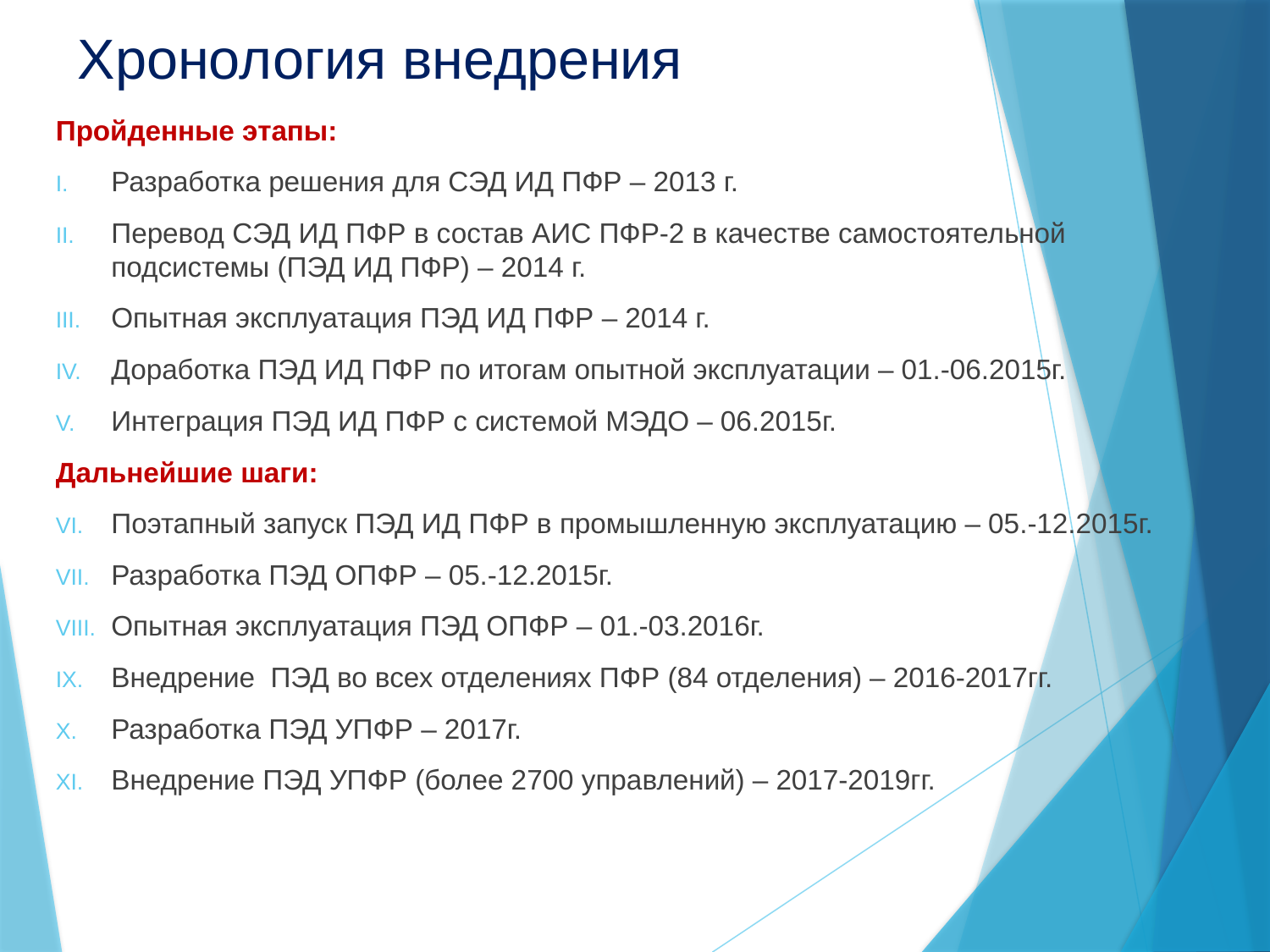

# Хронология внедрения
Пройденные этапы:
Разработка решения для СЭД ИД ПФР – 2013 г.
Перевод СЭД ИД ПФР в состав АИС ПФР-2 в качестве самостоятельной
подсистемы (ПЭД ИД ПФР) – 2014 г.
Опытная эксплуатация ПЭД ИД ПФР – 2014 г.
Доработка ПЭД ИД ПФР по итогам опытной эксплуатации – 01.-06.2015г.
Интеграция ПЭД ИД ПФР с системой МЭДО – 06.2015г.
Дальнейшие шаги:
Поэтапный запуск ПЭД ИД ПФР в промышленную эксплуатацию – 05.-12.2015г.
Разработка ПЭД ОПФР – 05.-12.2015г.
Опытная эксплуатация ПЭД ОПФР – 01.-03.2016г.
Внедрение  ПЭД во всех отделениях ПФР (84 отделения) – 2016-2017гг.
Разработка ПЭД УПФР – 2017г.
Внедрение ПЭД УПФР (более 2700 управлений) – 2017-2019гг.